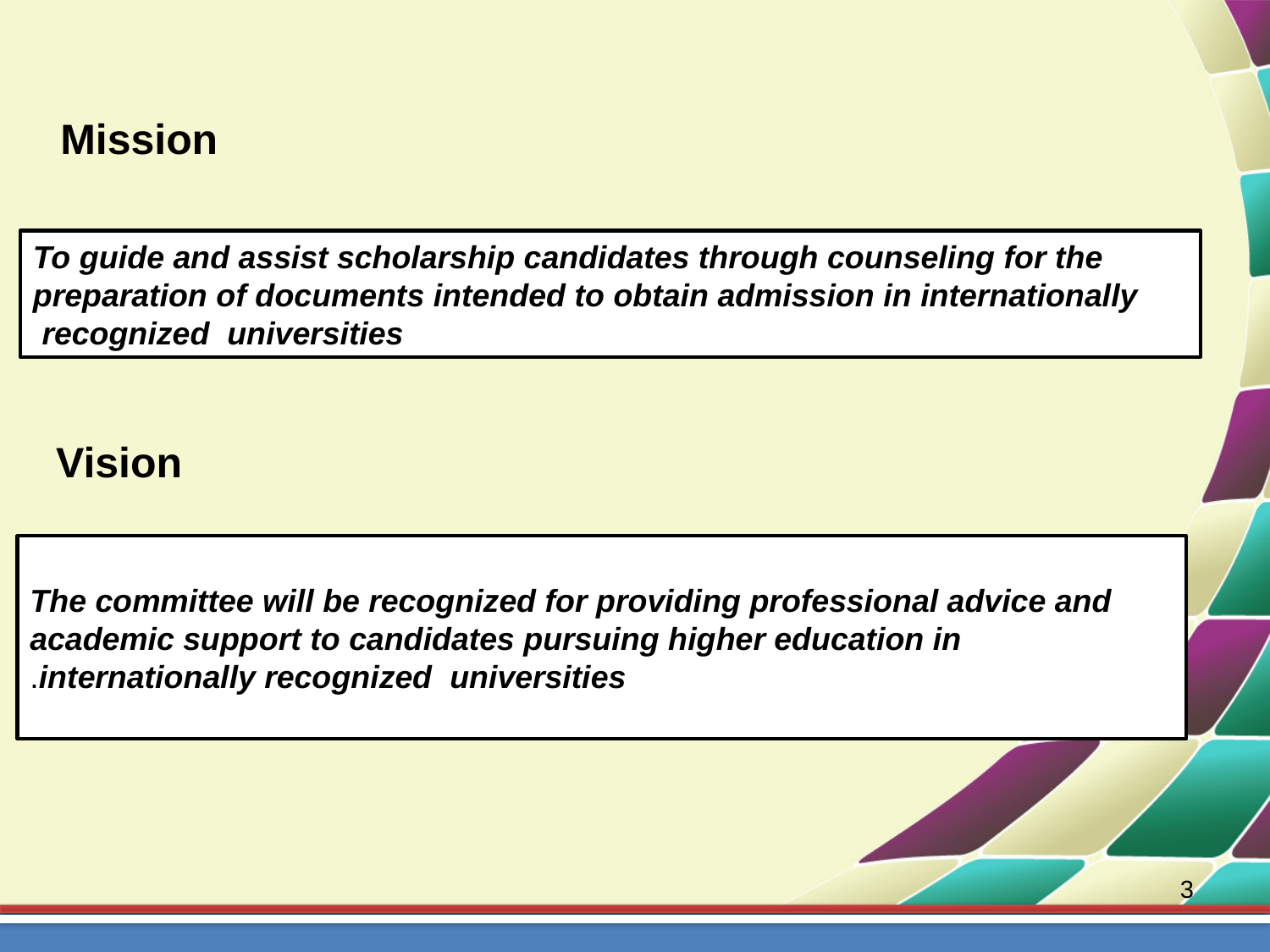

Mission
To guide and assist scholarship candidates through counseling for the preparation of documents intended to obtain admission in internationally recognized  universities

Vision

The committee will be recognized for providing professional advice and academic support to candidates pursuing higher education in internationally recognized  universities.

3